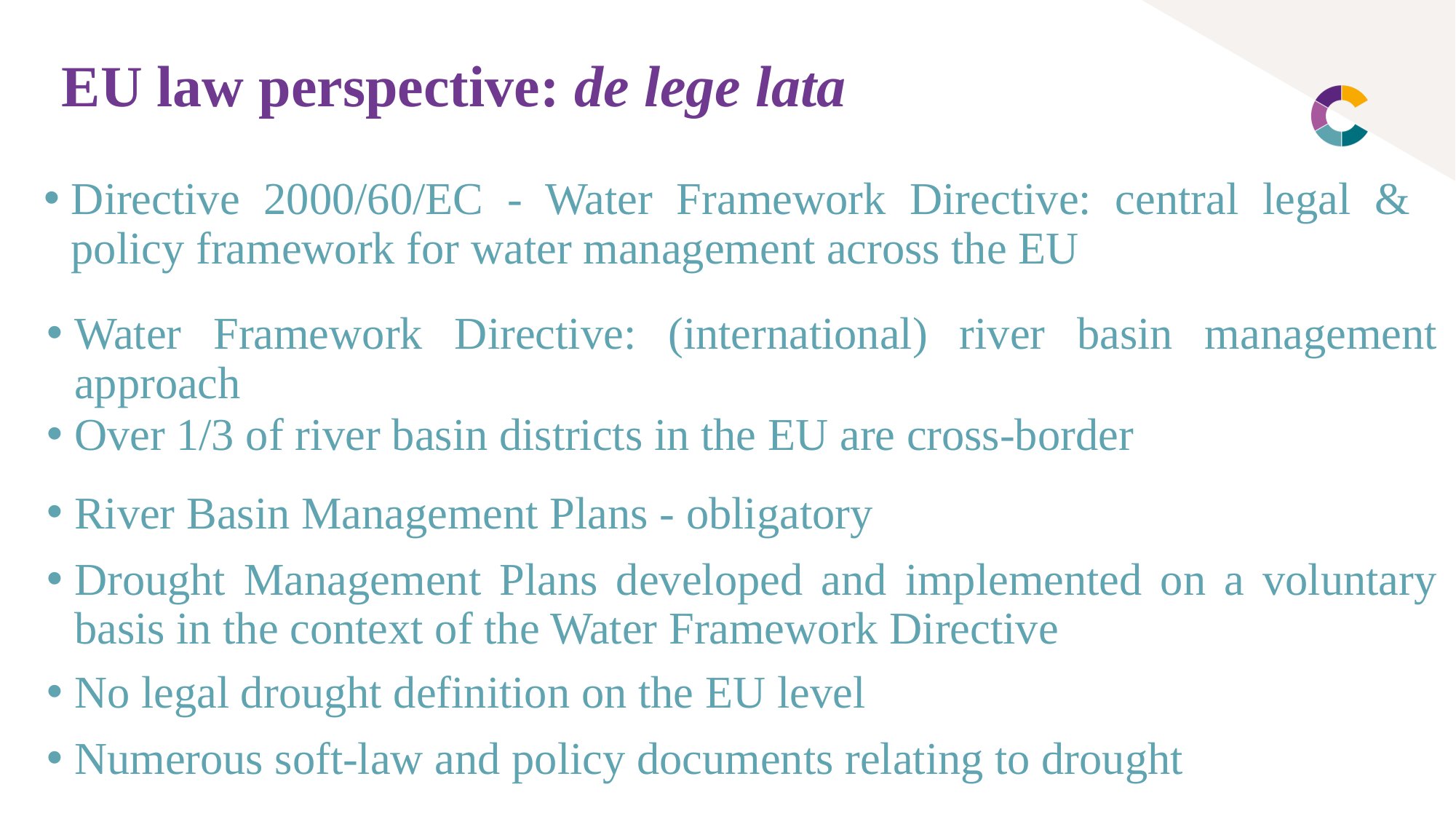

# EU law perspective: de lege lata

Directive 2000/60/EC - Water Framework Directive: central legal & policy framework for water management across the EU
Water Framework Directive: (international) river basin management approach
Over 1/3 of river basin districts in the EU are cross-border
River Basin Management Plans - obligatory
Drought Management Plans developed and implemented on a voluntary basis in the context of the Water Framework Directive
No legal drought definition on the EU level
Numerous soft-law and policy documents relating to drought